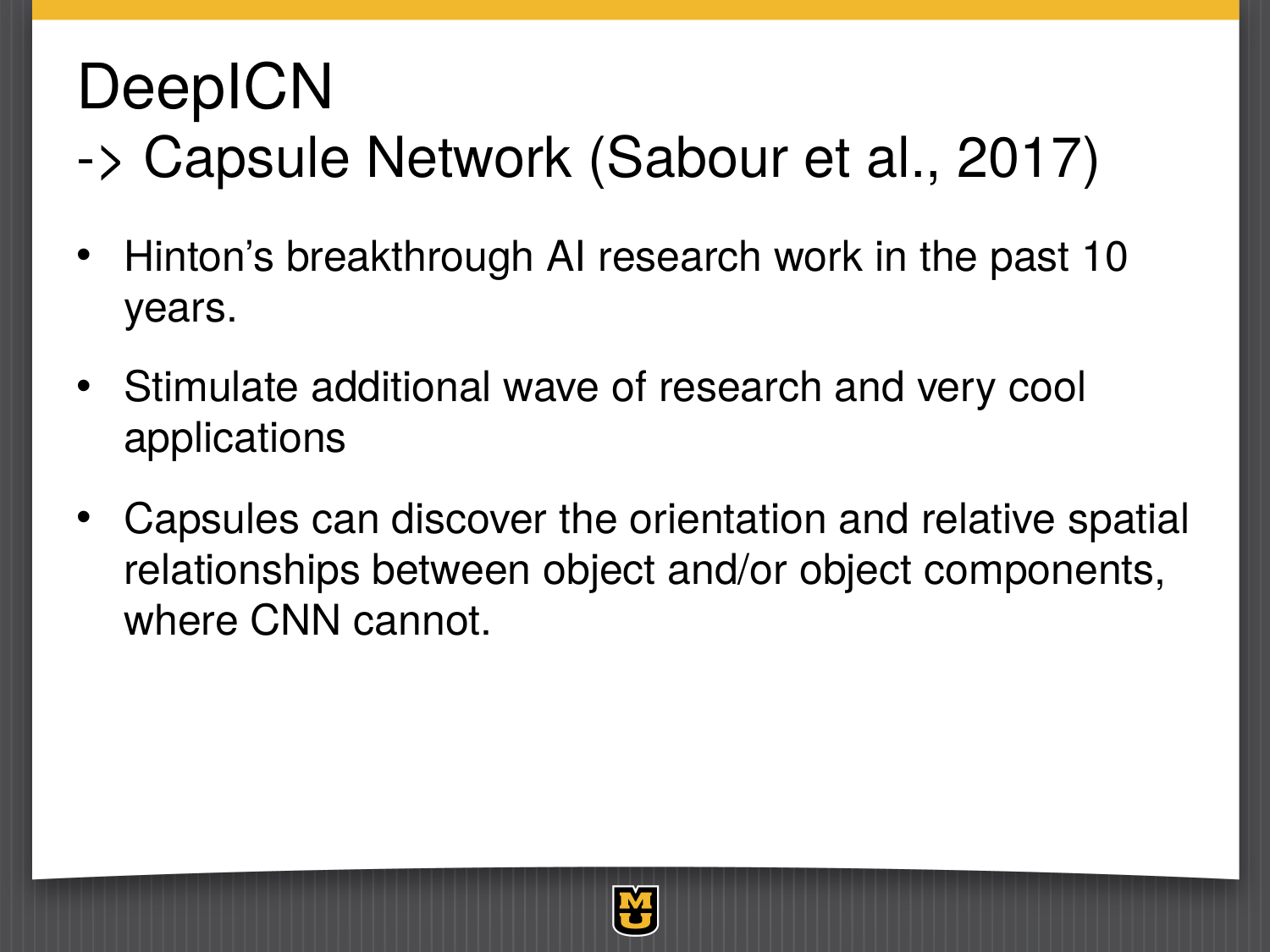

# DeepICN -> Capsule Network (Sabour et al., 2017)
Hinton’s breakthrough AI research work in the past 10 years.
Stimulate additional wave of research and very cool applications
Capsules can discover the orientation and relative spatial relationships between object and/or object components, where CNN cannot.